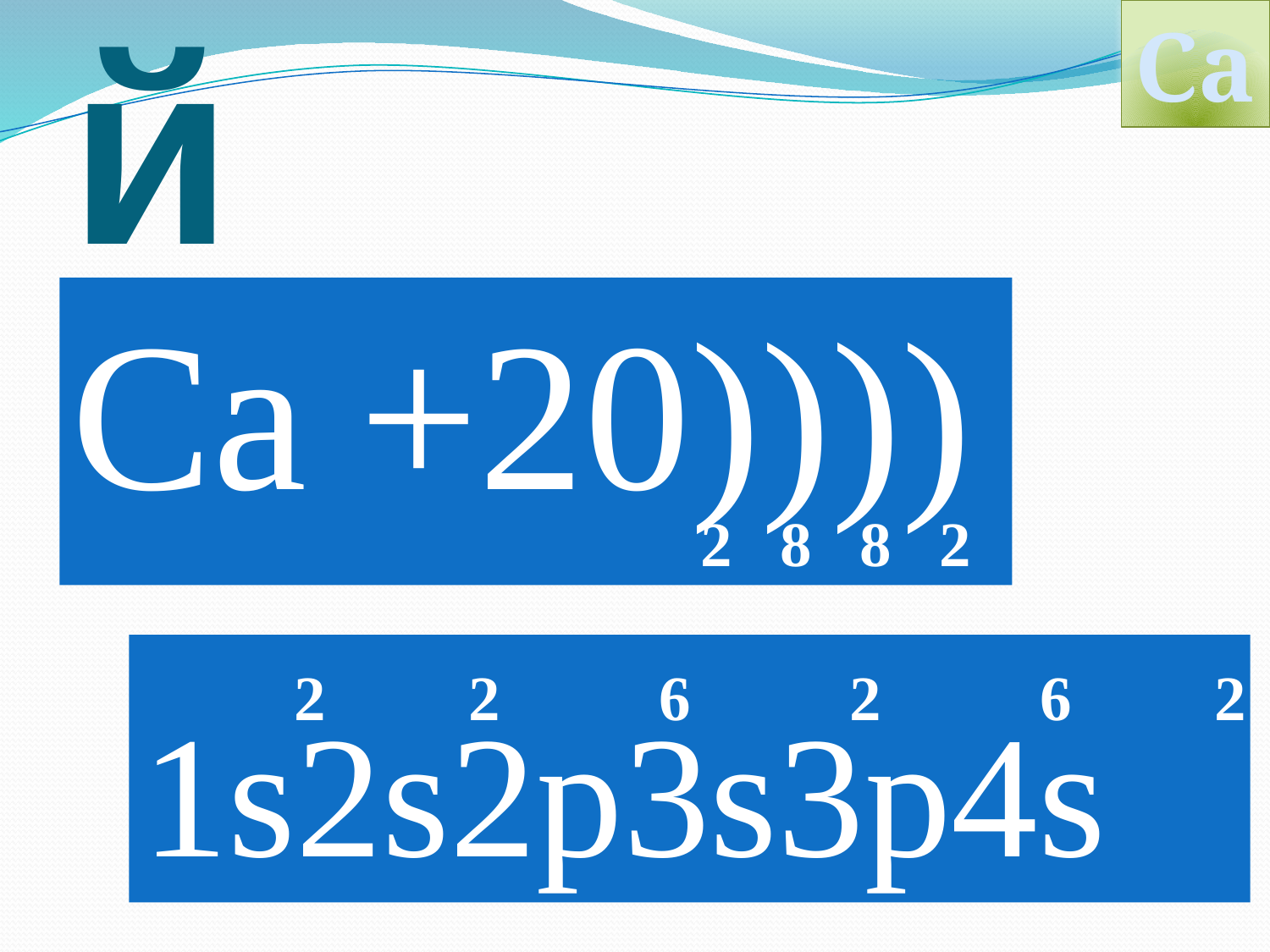

Ca
# Кальций
Ca +20))))
2   8   8   2

1s2s2p3s3p4s
2         2          6          2          6         2